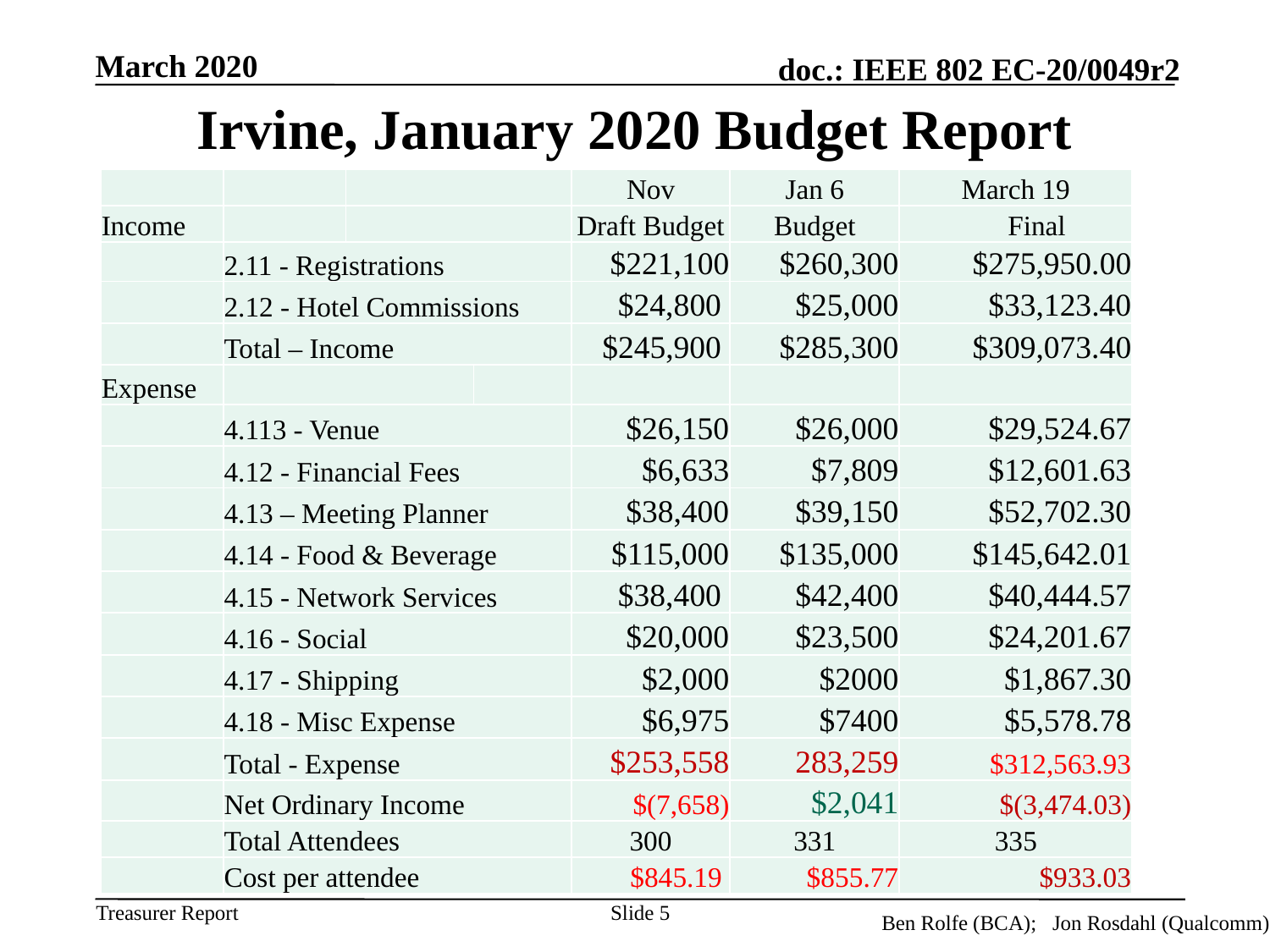

March 2020
# Irvine, January 2020 Budget Report
|  |  |  |  | Nov | Jan 6 | March 19 |
| --- | --- | --- | --- | --- | --- | --- |
| Income |  |  |  | Draft Budget | Budget | Final |
|  | 2.11 - Registrations |  |  | $221,100 | $260,300 | $275,950.00 |
|  | 2.12 - Hotel Commissions |  |  | $24,800 | $25,000 | $33,123.40 |
|  | Total – Income |  |  | $245,900 | $285,300 | $309,073.40 |
| Expense |  |  |  |  |  |  |
|  | 4.113 - Venue |  |  | $26,150 | $26,000 | $29,524.67 |
|  | 4.12 - Financial Fees |  |  | $6,633 | $7,809 | $12,601.63 |
|  | 4.13 – Meeting Planner |  |  | $38,400 | $39,150 | $52,702.30 |
|  | 4.14 - Food & Beverage |  |  | $115,000 | $135,000 | $145,642.01 |
|  | 4.15 - Network Services |  |  | $38,400 | $42,400 | $40,444.57 |
|  | 4.16 - Social |  |  | $20,000 | $23,500 | $24,201.67 |
|  | 4.17 - Shipping |  |  | $2,000 | $2000 | $1,867.30 |
|  | 4.18 - Misc Expense |  |  | $6,975 | $7400 | $5,578.78 |
|  | Total - Expense |  |  | $253,558 | 283,259 | $312,563.93 |
|  | Net Ordinary Income |  |  | $(7,658) | $2,041 | $(3,474.03) |
|  | Total Attendees |  |  | 300 | 331 | 335 |
|  | Cost per attendee |  |  | $845.19 | $855.77 | $933.03 |
Slide 5
Ben Rolfe (BCA);   Jon Rosdahl (Qualcomm)